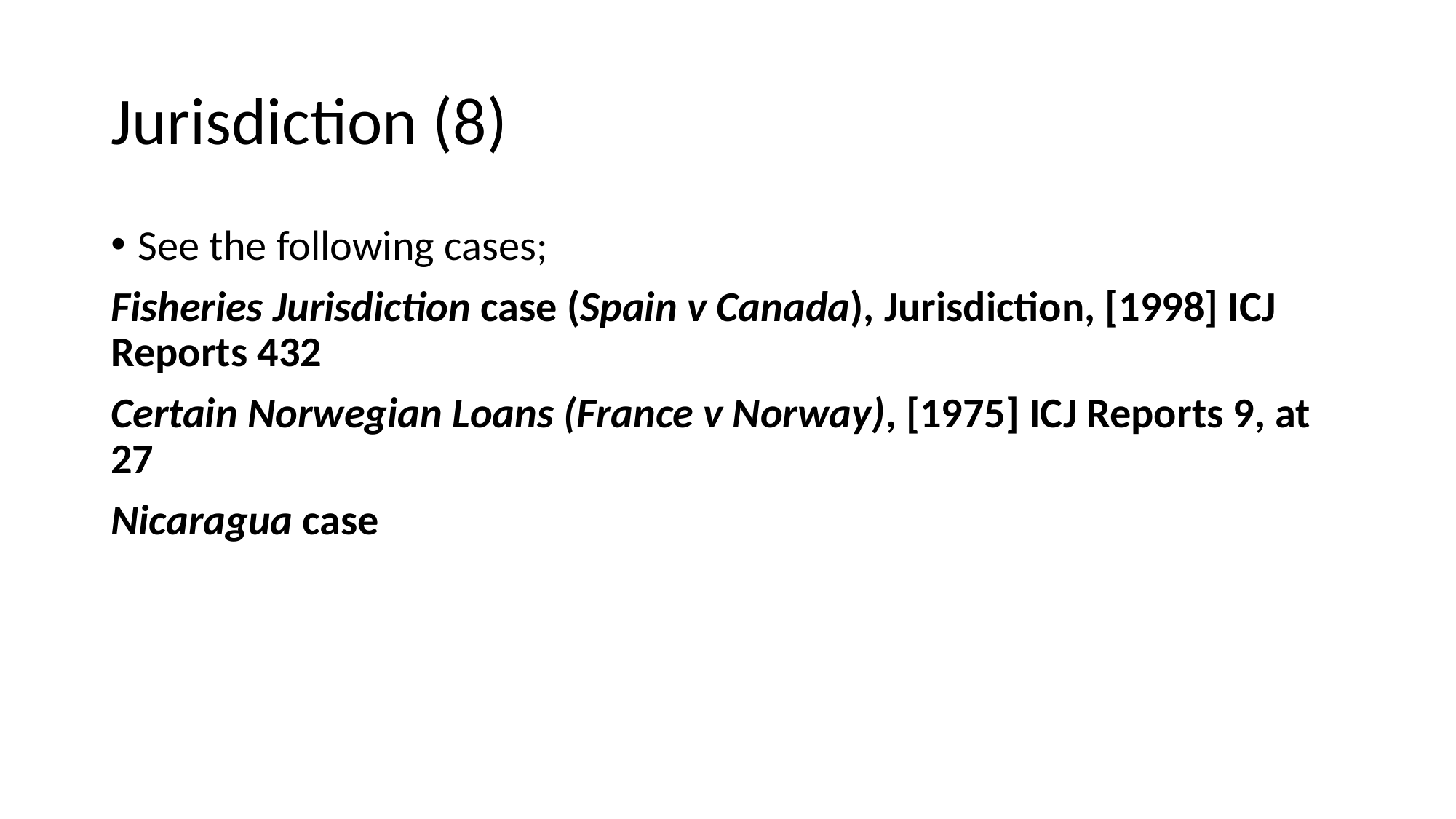

# Jurisdiction (8)
See the following cases;
Fisheries Jurisdiction case (Spain v Canada), Jurisdiction, [1998] ICJ Reports 432
Certain Norwegian Loans (France v Norway), [1975] ICJ Reports 9, at 27
Nicaragua case